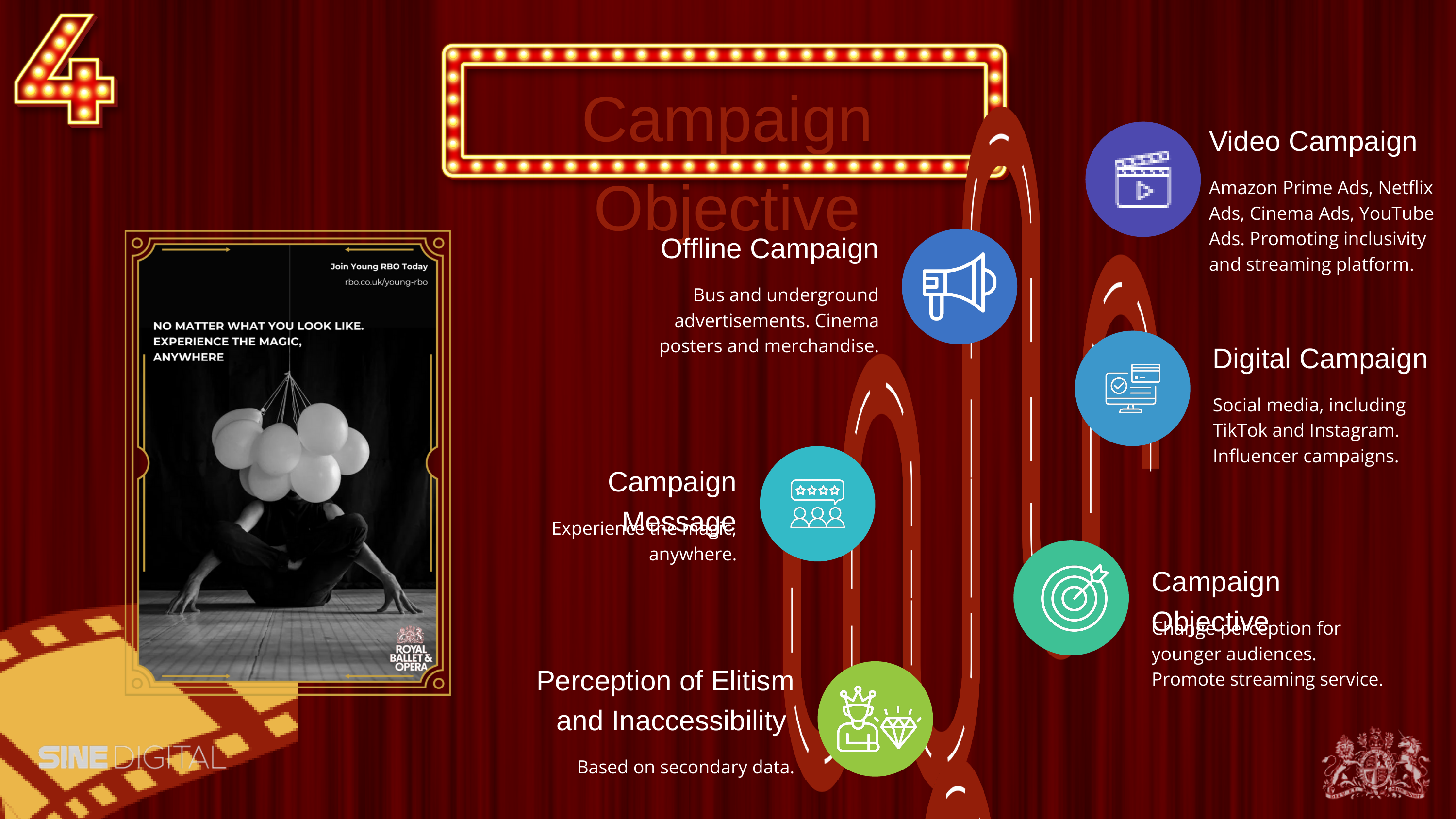

Campaign Objective

Video Campaign
Amazon Prime Ads, Netflix Ads, Cinema Ads, YouTube Ads. Promoting inclusivity and streaming platform.

Offline Campaign
Bus and underground advertisements. Cinema posters and merchandise.

Digital Campaign
Social media, including TikTok and Instagram. Influencer campaigns.

Campaign Message
Experience the magic, anywhere.

Campaign Objective
Change perception for younger audiences. Promote streaming service.

Perception of Elitism and Inaccessibility
Based on secondary data.